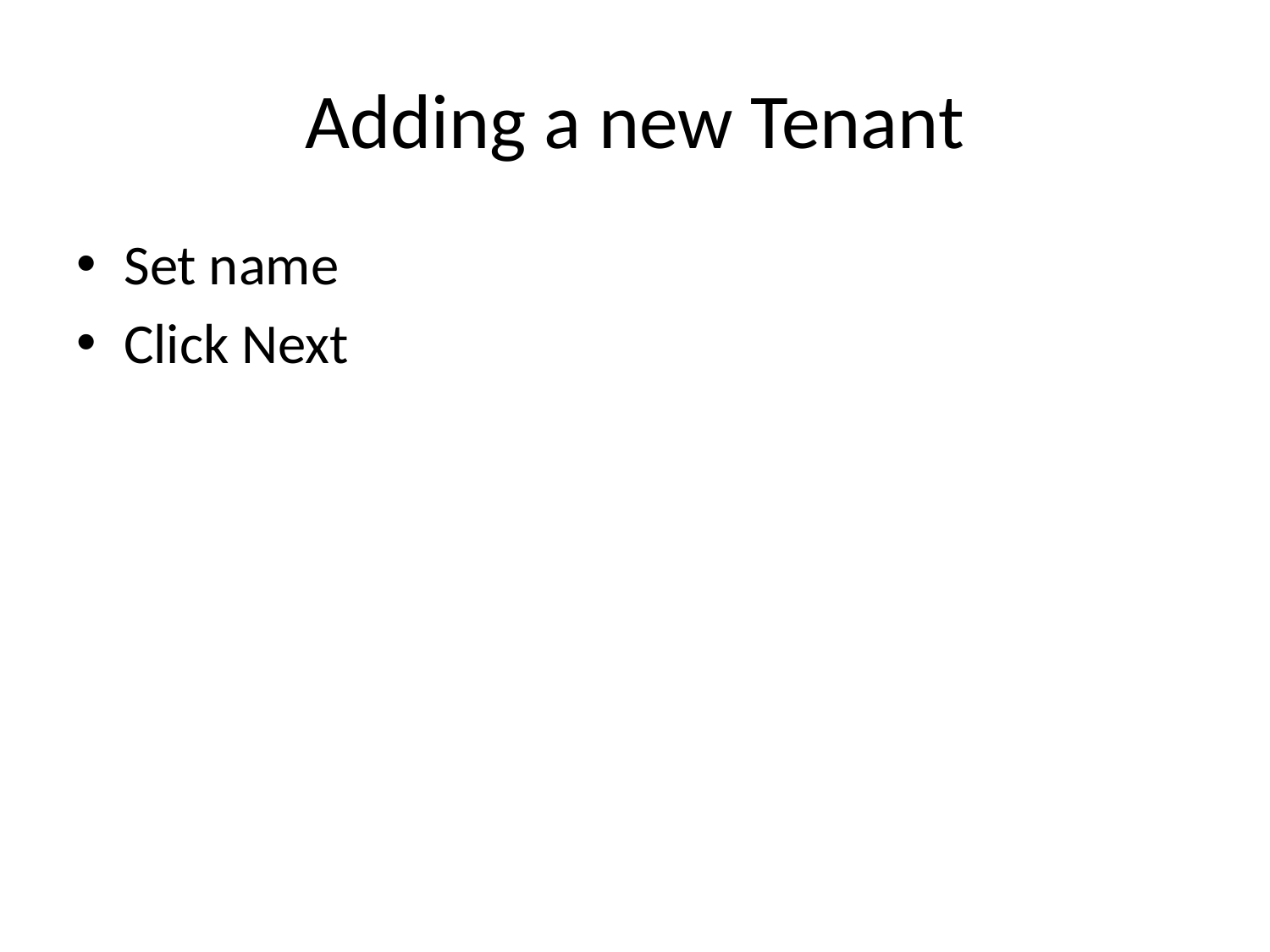

# Adding a new Tenant
Set name
Click Next